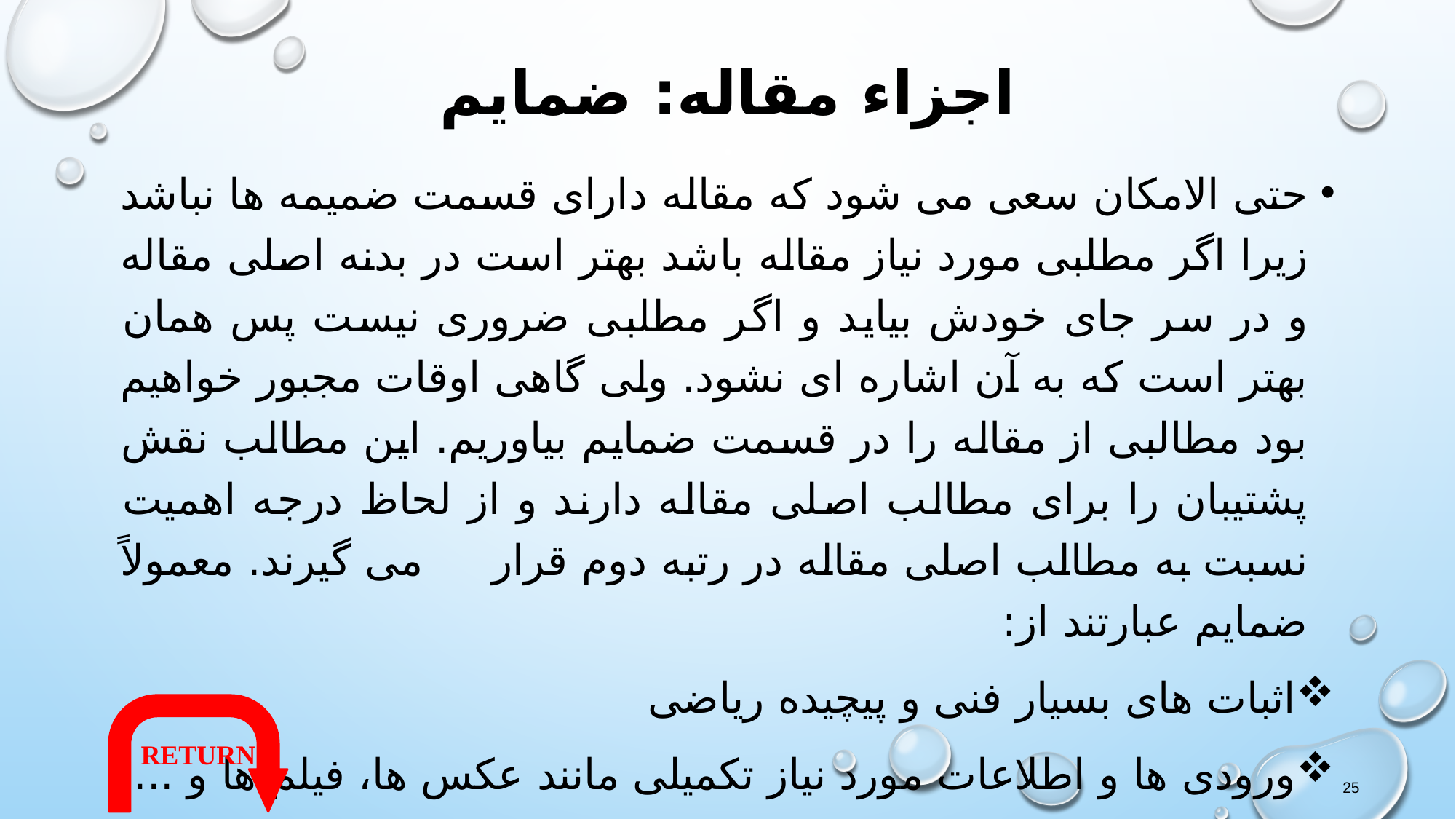

# اجزاء مقاله: ضمایم
حتی الامکان سعی می شود که مقاله دارای قسمت ضمیمه ها نباشد زیرا اگر مطلبی مورد نیاز مقاله باشد بهتر است در بدنه اصلی مقاله و در سر جای خودش بیاید و اگر مطلبی ضروری نیست پس همان بهتر است که به آن اشاره ای نشود. ولی گاهی اوقات مجبور خواهیم بود مطالبی از مقاله را در قسمت ضمایم بیاوریم. این مطالب نقش پشتیبان را برای مطالب اصلی مقاله دارند و از لحاظ درجه اهمیت نسبت به مطالب اصلی مقاله در رتبه دوم قرار     می گیرند. معمولاً ضمایم عبارتند از:
اثبات های بسیار فنی و پیچیده ریاضی
ورودی ها و اطلاعات مورد نیاز تکمیلی مانند عکس ها، فیلم ها و ...
کدهای مربوط به برنامه های کامپیوتری
RETURN
25